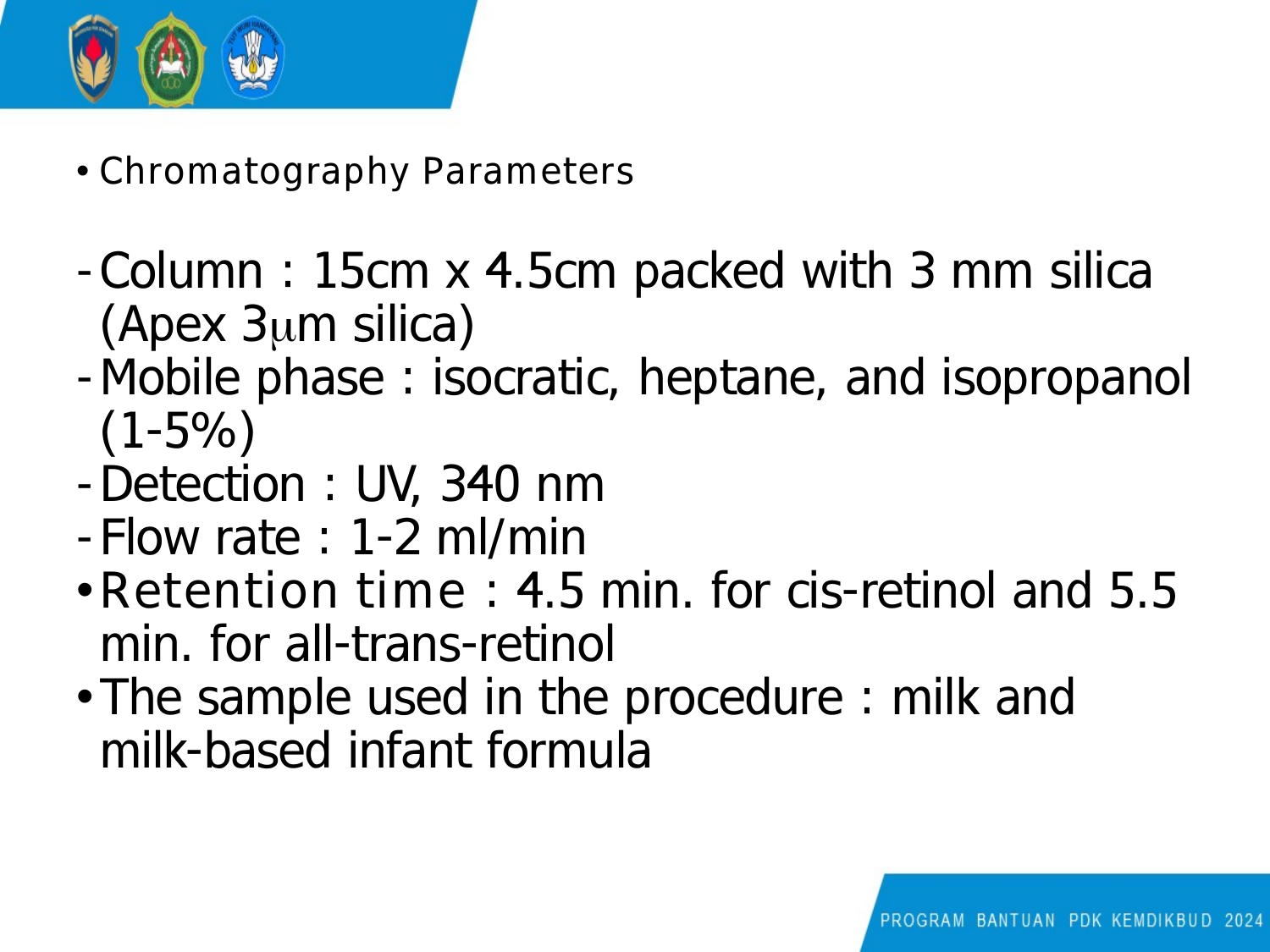

Chromatography Parameters

Column : 15cm x 4.5cm packed with 3 mm silica (Apex 3μm silica)
Mobile phase : isocratic, heptane, and isopropanol (1-5%)
Detection : UV, 340 nm
Flow rate : 1-2 ml/min
Retention time : 4.5 min. for cis-retinol and 5.5 min. for all-trans-retinol
The sample used in the procedure : milk and milk-based infant formula